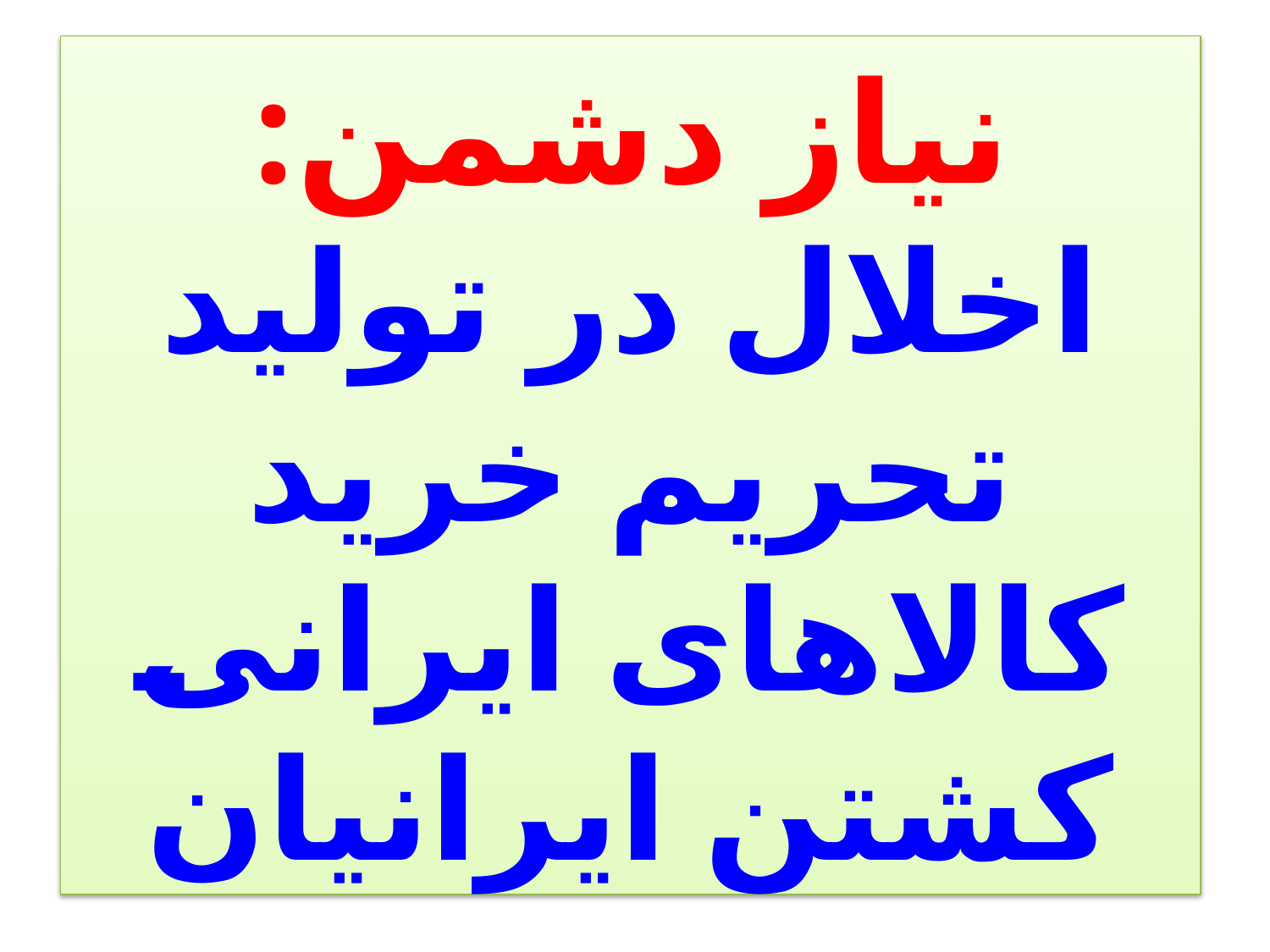

نیاز دشمن:
اخلال در تولید
تحریم خرید کالاهای ایرانی
کشتن ایرانیان